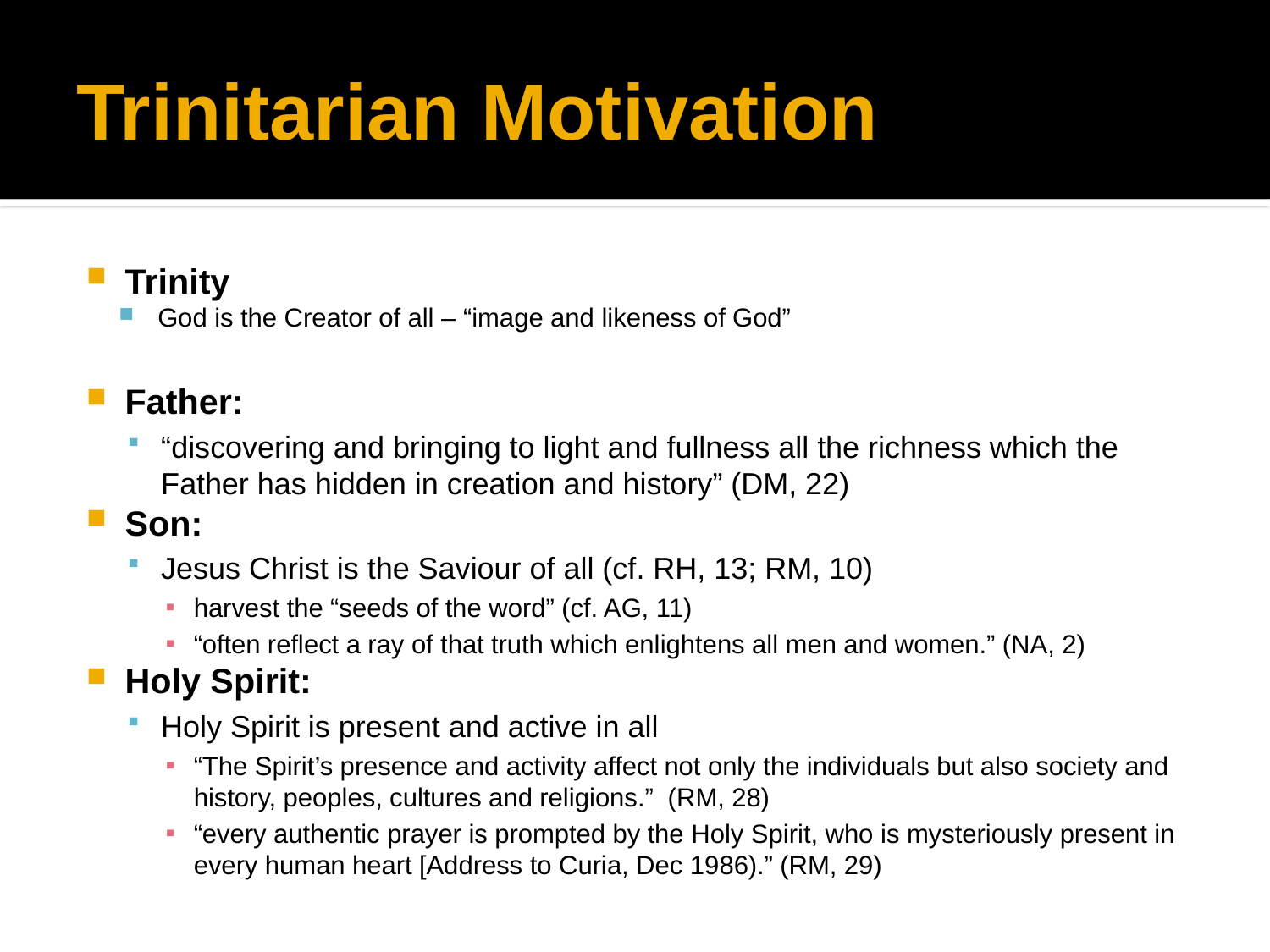

# Trinitarian Motivation
Trinity
God is the Creator of all – “image and likeness of God”

Father:
“discovering and bringing to light and fullness all the richness which the Father has hidden in creation and history” (DM, 22)
Son:
Jesus Christ is the Saviour of all (cf. RH, 13; RM, 10)
harvest the “seeds of the word” (cf. AG, 11)
“often reflect a ray of that truth which enlightens all men and women.” (NA, 2)
Holy Spirit:
Holy Spirit is present and active in all
“The Spirit’s presence and activity affect not only the individuals but also society and history, peoples, cultures and religions.”  (RM, 28)
“every authentic prayer is prompted by the Holy Spirit, who is mysteriously present in every human heart [Address to Curia, Dec 1986).” (RM, 29)